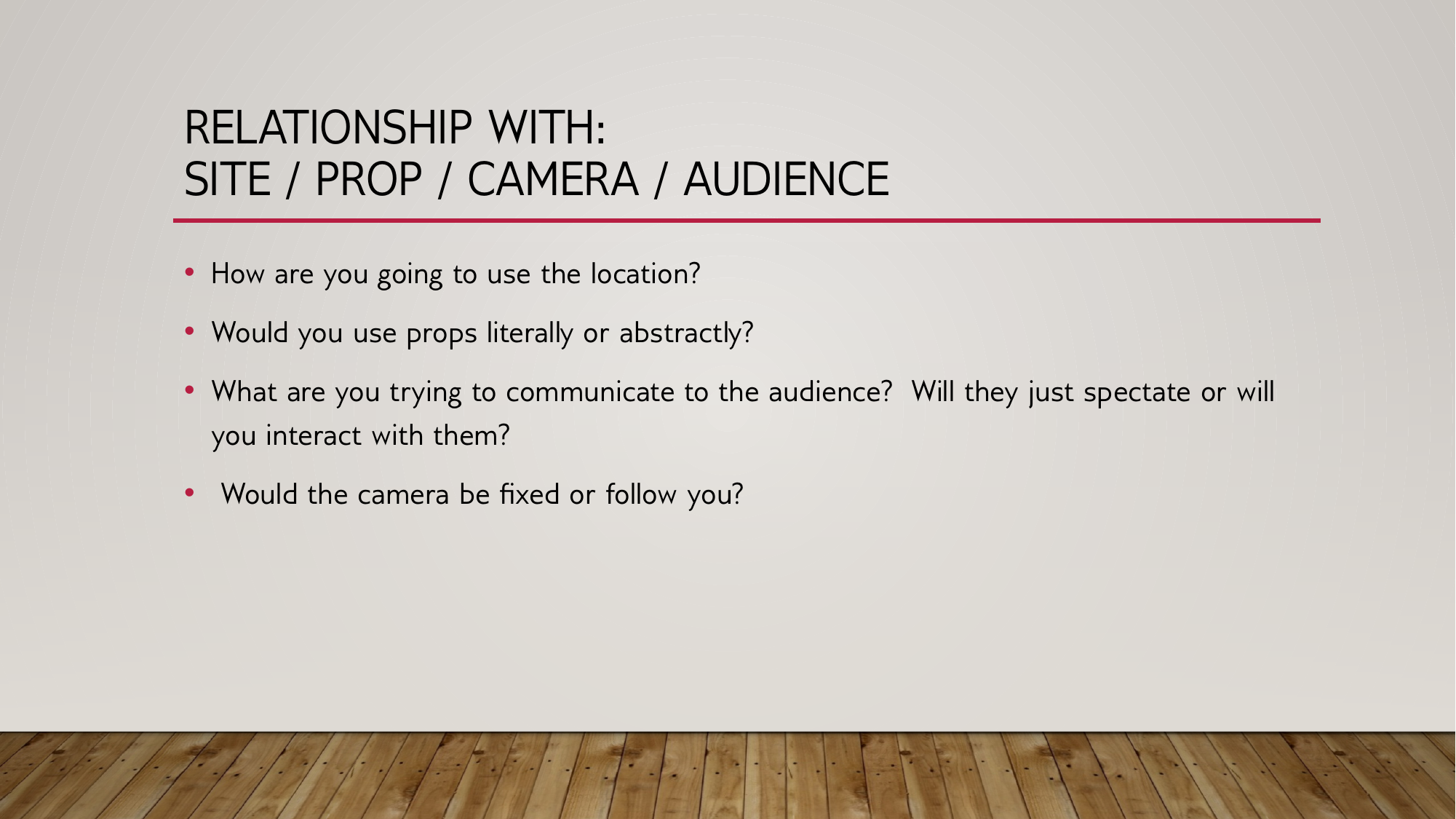

# Relationship with: site / prop / camera / audience
How are you going to use the location?
Would you use props literally or abstractly?
What are you trying to communicate to the audience?  Will they just spectate or will you interact with them?
 Would the camera be fixed or follow you?